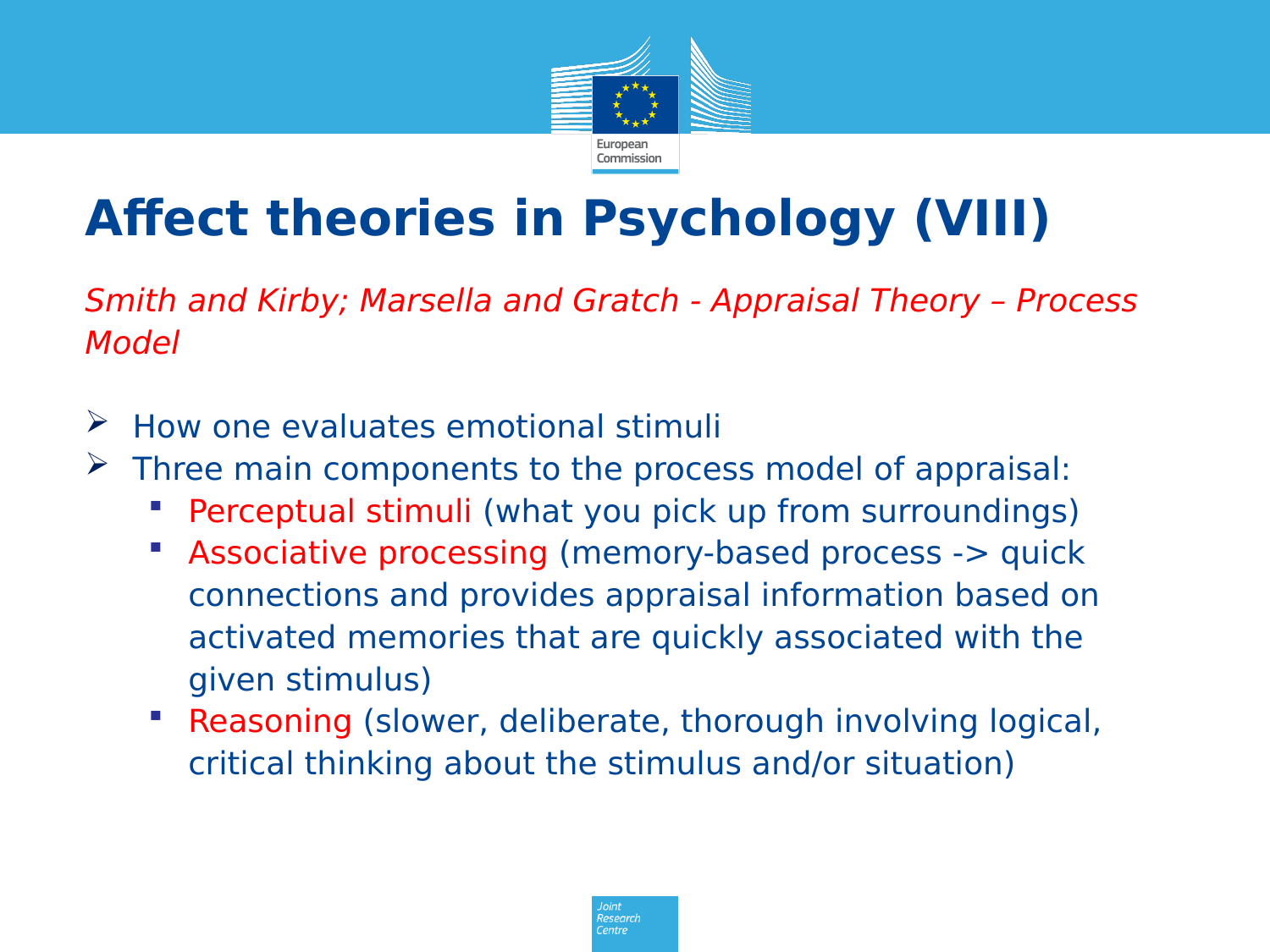

# Affect theories in Psychology (VIII)
Smith and Kirby; Marsella and Gratch - Appraisal Theory – Process Model

How one evaluates emotional stimuli
Three main components to the process model of appraisal:
Perceptual stimuli (what you pick up from surroundings)
Associative processing (memory-based process -> quick connections and provides appraisal information based on activated memories that are quickly associated with the given stimulus)
Reasoning (slower, deliberate, thorough involving logical, critical thinking about the stimulus and/or situation)